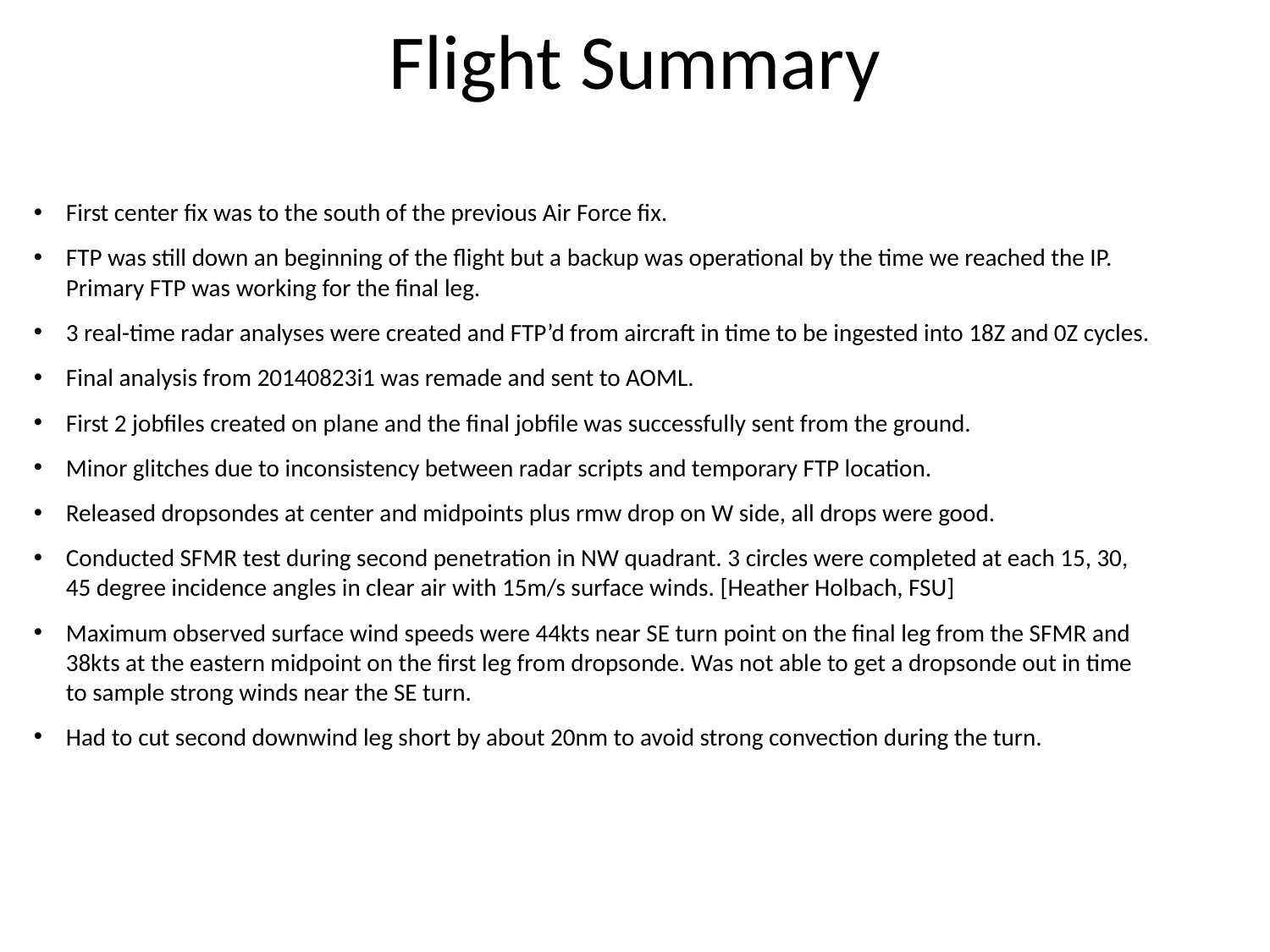

# Flight Summary
First center fix was to the south of the previous Air Force fix.
FTP was still down an beginning of the flight but a backup was operational by the time we reached the IP. Primary FTP was working for the final leg.
3 real-time radar analyses were created and FTP’d from aircraft in time to be ingested into 18Z and 0Z cycles.
Final analysis from 20140823i1 was remade and sent to AOML.
First 2 jobfiles created on plane and the final jobfile was successfully sent from the ground.
Minor glitches due to inconsistency between radar scripts and temporary FTP location.
Released dropsondes at center and midpoints plus rmw drop on W side, all drops were good.
Conducted SFMR test during second penetration in NW quadrant. 3 circles were completed at each 15, 30, 45 degree incidence angles in clear air with 15m/s surface winds. [Heather Holbach, FSU]
Maximum observed surface wind speeds were 44kts near SE turn point on the final leg from the SFMR and 38kts at the eastern midpoint on the first leg from dropsonde. Was not able to get a dropsonde out in time to sample strong winds near the SE turn.
Had to cut second downwind leg short by about 20nm to avoid strong convection during the turn.